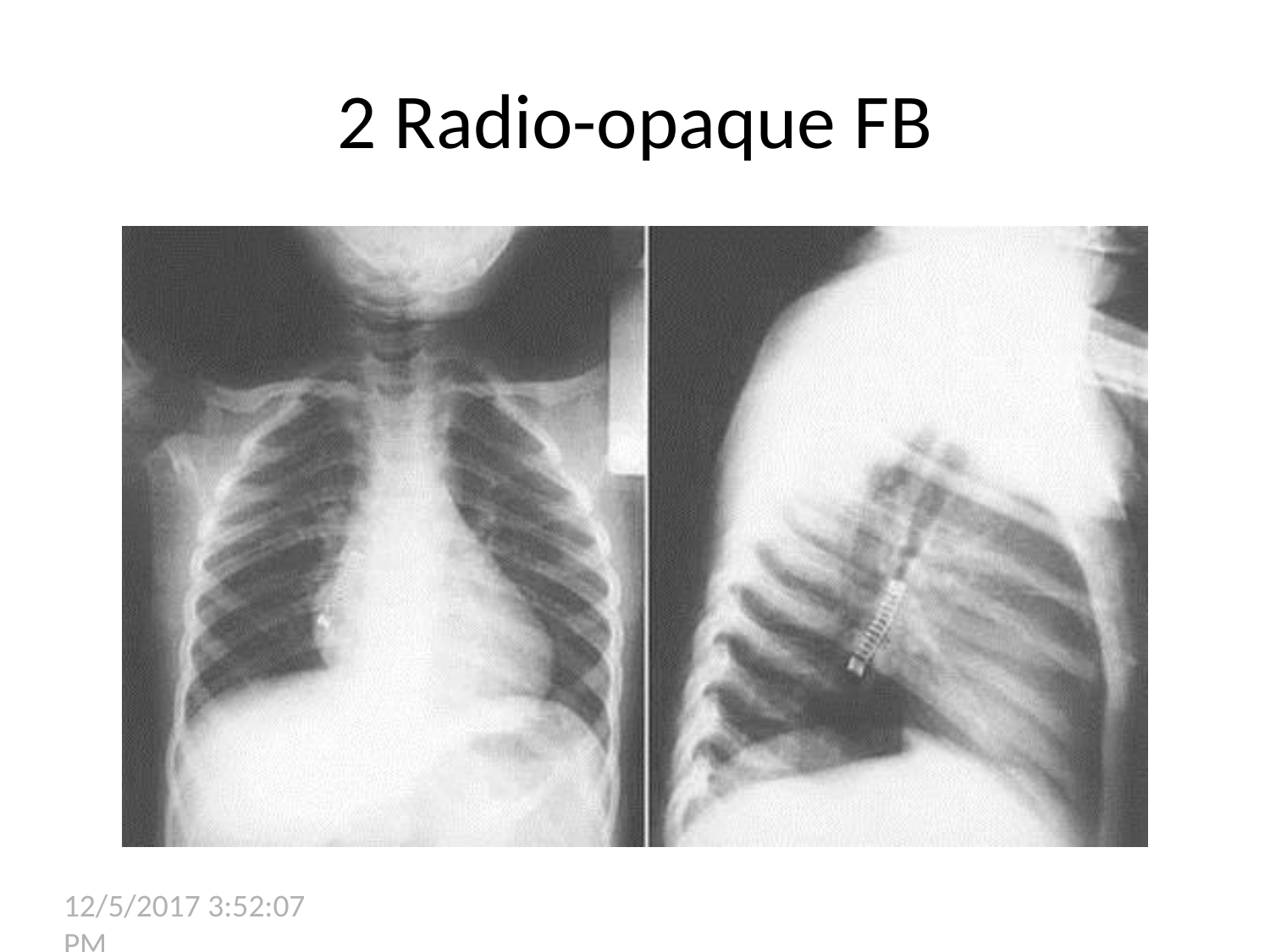

# 2 Radio-opaque FB

12/5/2017 3:52:07 PM
109